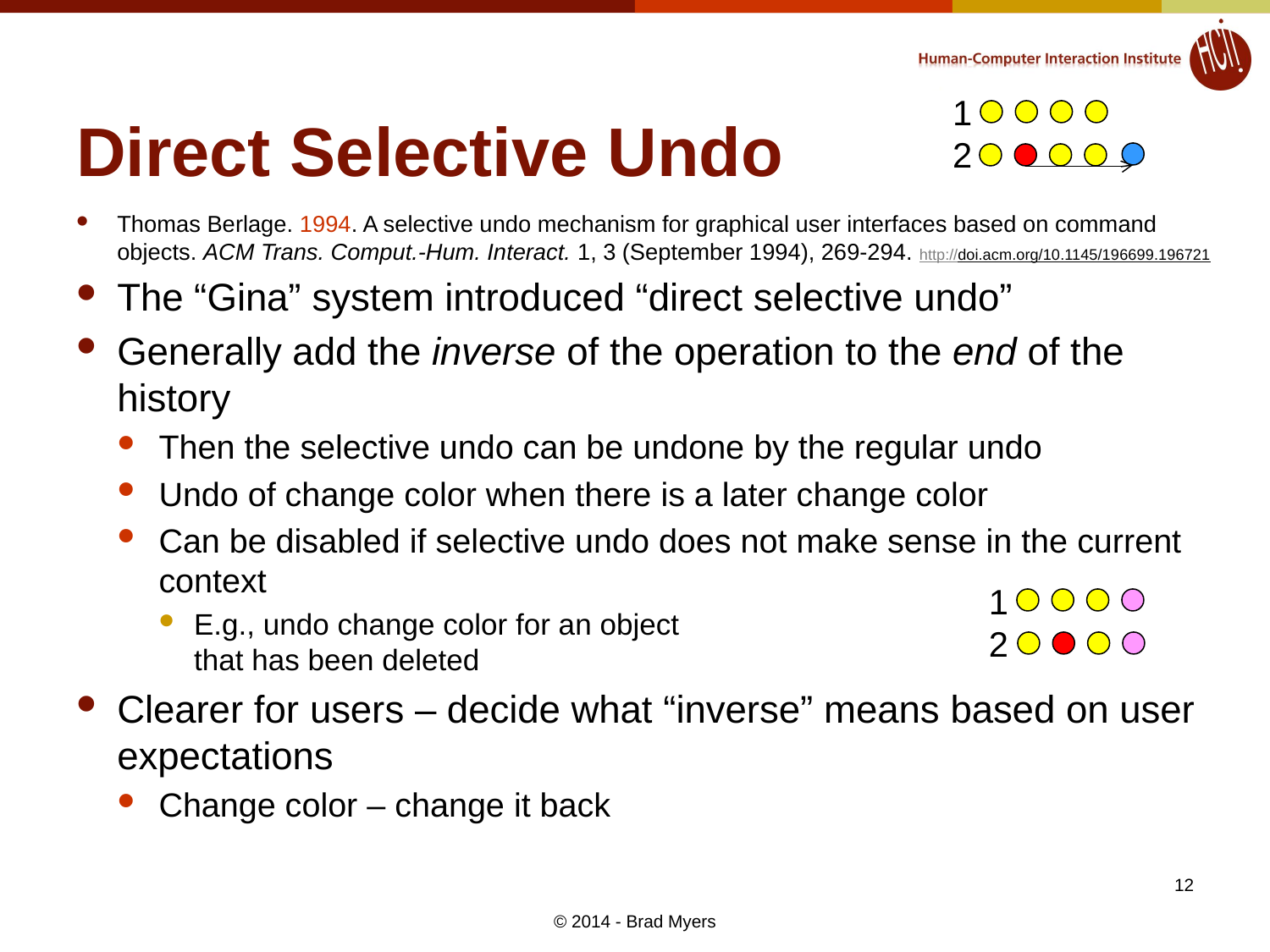

# Direct Selective Undo
1
2

Thomas Berlage. 1994. A selective undo mechanism for graphical user interfaces based on command objects. ACM Trans. Comput.-Hum. Interact. 1, 3 (September 1994), 269-294. http://doi.acm.org/10.1145/196699.196721
The “Gina” system introduced “direct selective undo”
Generally add the inverse of the operation to the end of the history
Then the selective undo can be undone by the regular undo
Undo of change color when there is a later change color
Can be disabled if selective undo does not make sense in the current context
E.g., undo change color for an object
that has been deleted
Clearer for users – decide what “inverse” means based on user expectations
Change color – change it back
1
2

12
© 2014 - Brad Myers